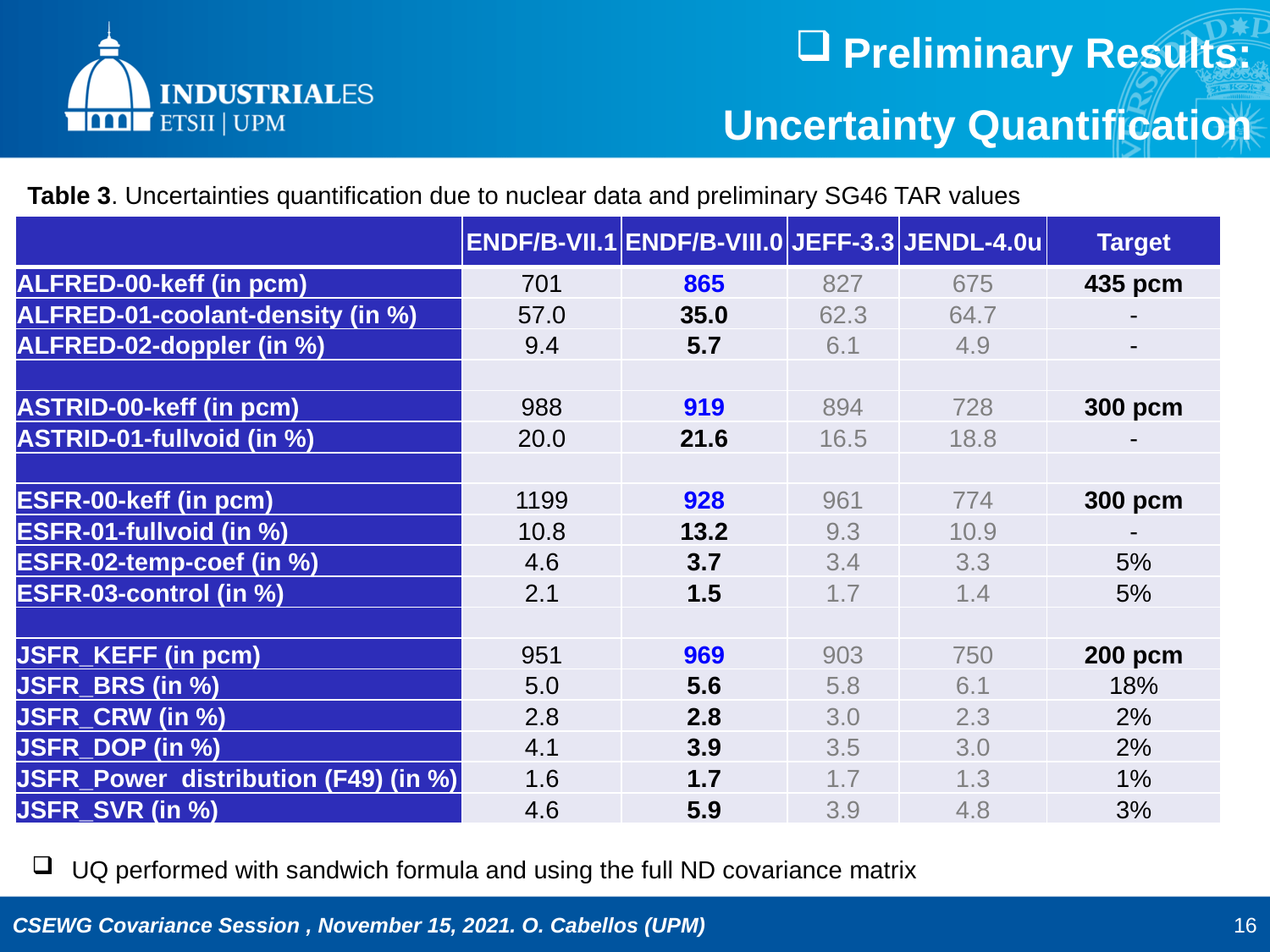

Preliminary Results:
Uncertainty Quantification
Table 3. Uncertainties quantification due to nuclear data and preliminary SG46 TAR values
|  | ENDF/B-VII.1 | ENDF/B-VIII.0 | JEFF-3.3 | JENDL-4.0u | Target |
| --- | --- | --- | --- | --- | --- |
| ALFRED-00-keff (in pcm) | 701 | 865 | 827 | 675 | 435 pcm |
| ALFRED-01-coolant-density (in %) | 57.0 | 35.0 | 62.3 | 64.7 | - |
| ALFRED-02-doppler (in %) | 9.4 | 5.7 | 6.1 | 4.9 | - |
|  |  |  |  |  |  |
| ASTRID-00-keff (in pcm) | 988 | 919 | 894 | 728 | 300 pcm |
| ASTRID-01-fullvoid (in %) | 20.0 | 21.6 | 16.5 | 18.8 | - |
|  |  |  |  |  |  |
| ESFR-00-keff (in pcm) | 1199 | 928 | 961 | 774 | 300 pcm |
| ESFR-01-fullvoid (in %) | 10.8 | 13.2 | 9.3 | 10.9 | - |
| ESFR-02-temp-coef (in %) | 4.6 | 3.7 | 3.4 | 3.3 | 5% |
| ESFR-03-control (in %) | 2.1 | 1.5 | 1.7 | 1.4 | 5% |
|  |  |  |  |  |  |
| JSFR\_KEFF (in pcm) | 951 | 969 | 903 | 750 | 200 pcm |
| JSFR\_BRS (in %) | 5.0 | 5.6 | 5.8 | 6.1 | 18% |
| JSFR\_CRW (in %) | 2.8 | 2.8 | 3.0 | 2.3 | 2% |
| JSFR\_DOP (in %) | 4.1 | 3.9 | 3.5 | 3.0 | 2% |
| JSFR\_Power distribution (F49) (in %) | 1.6 | 1.7 | 1.7 | 1.3 | 1% |
| JSFR\_SVR (in %) | 4.6 | 5.9 | 3.9 | 4.8 | 3% |
UQ performed with sandwich formula and using the full ND covariance matrix
16